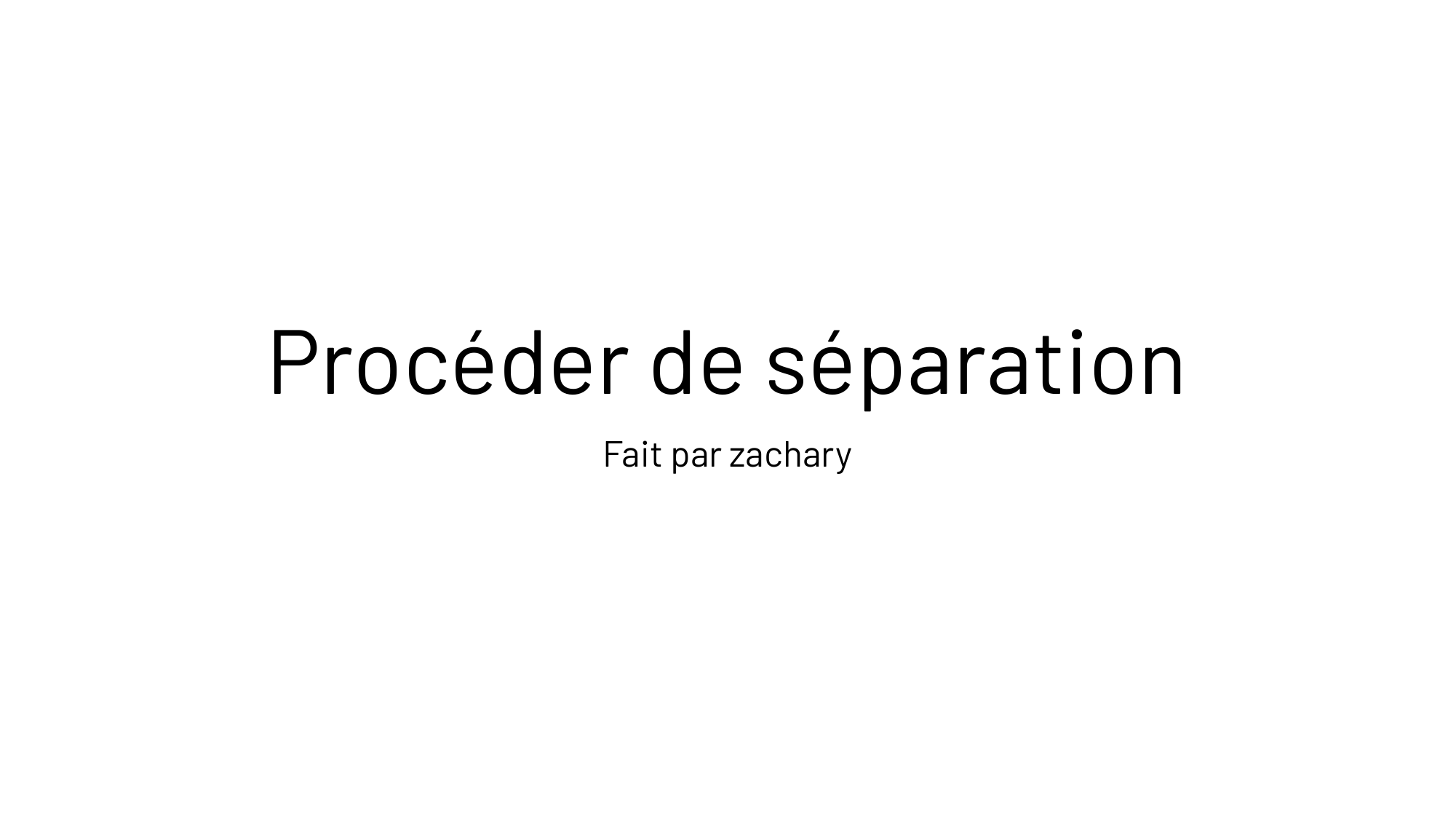

# Procéder de séparation
Fait par zachary